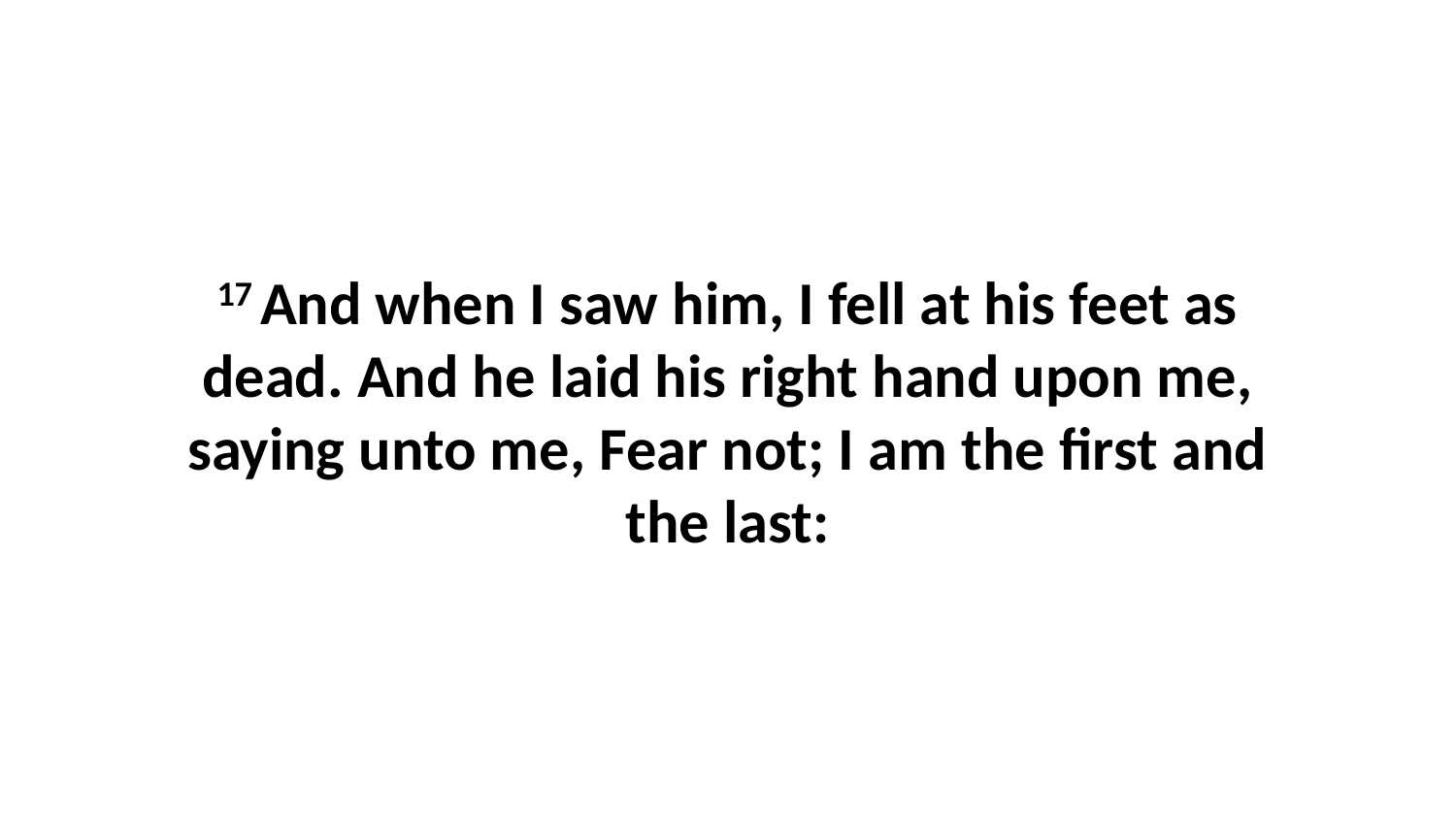

17 And when I saw him, I fell at his feet as dead. And he laid his right hand upon me, saying unto me, Fear not; I am the first and the last: